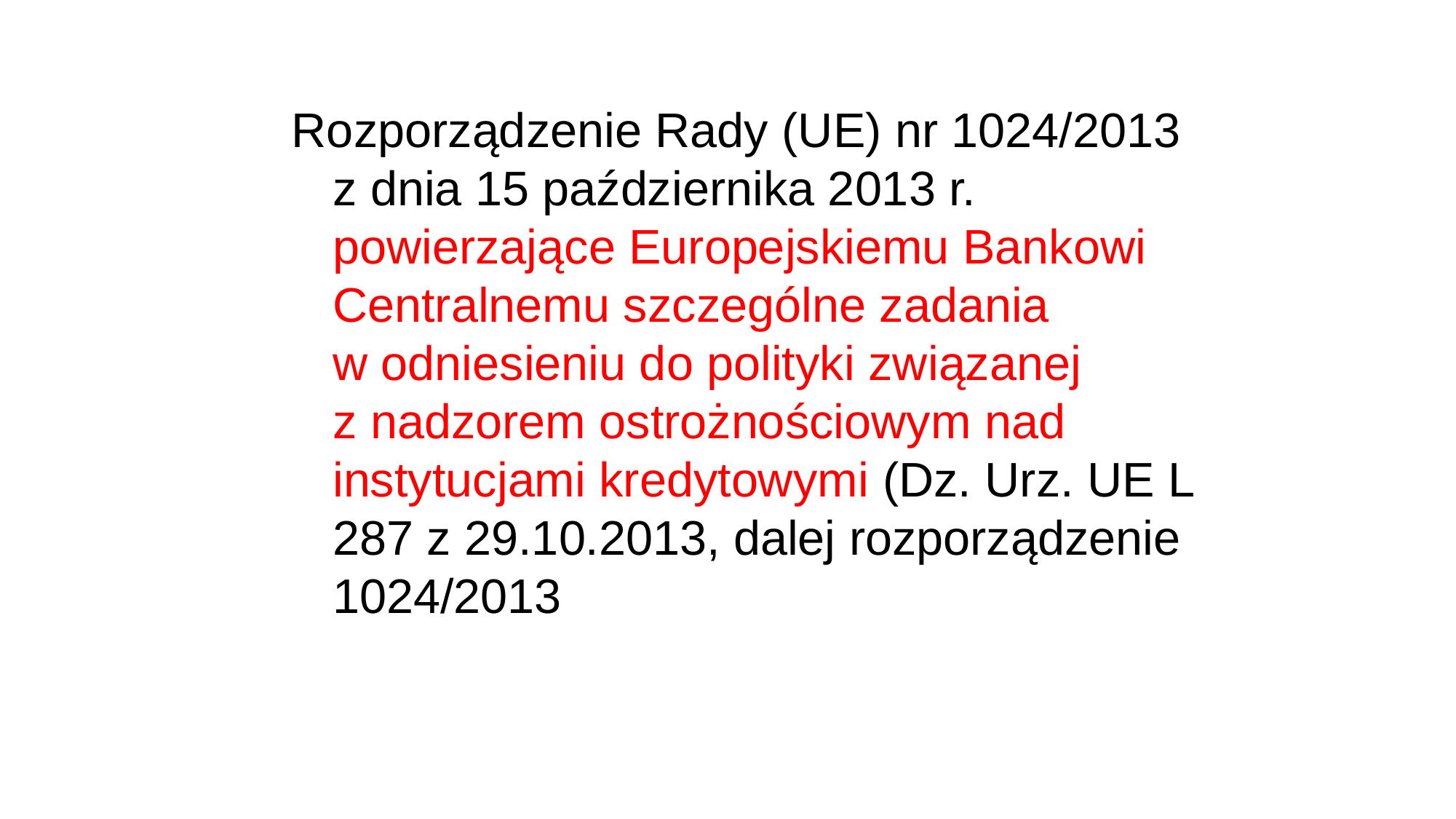

Rozporządzenie Rady (UE) nr 1024/2013 z dnia 15 października 2013 r. powierzające Europejskiemu Bankowi Centralnemu szczególne zadania w odniesieniu do polityki związanej z nadzorem ostrożnościowym nad instytucjami kredytowymi (Dz. Urz. UE L 287 z 29.10.2013, dalej rozporządzenie 1024/2013